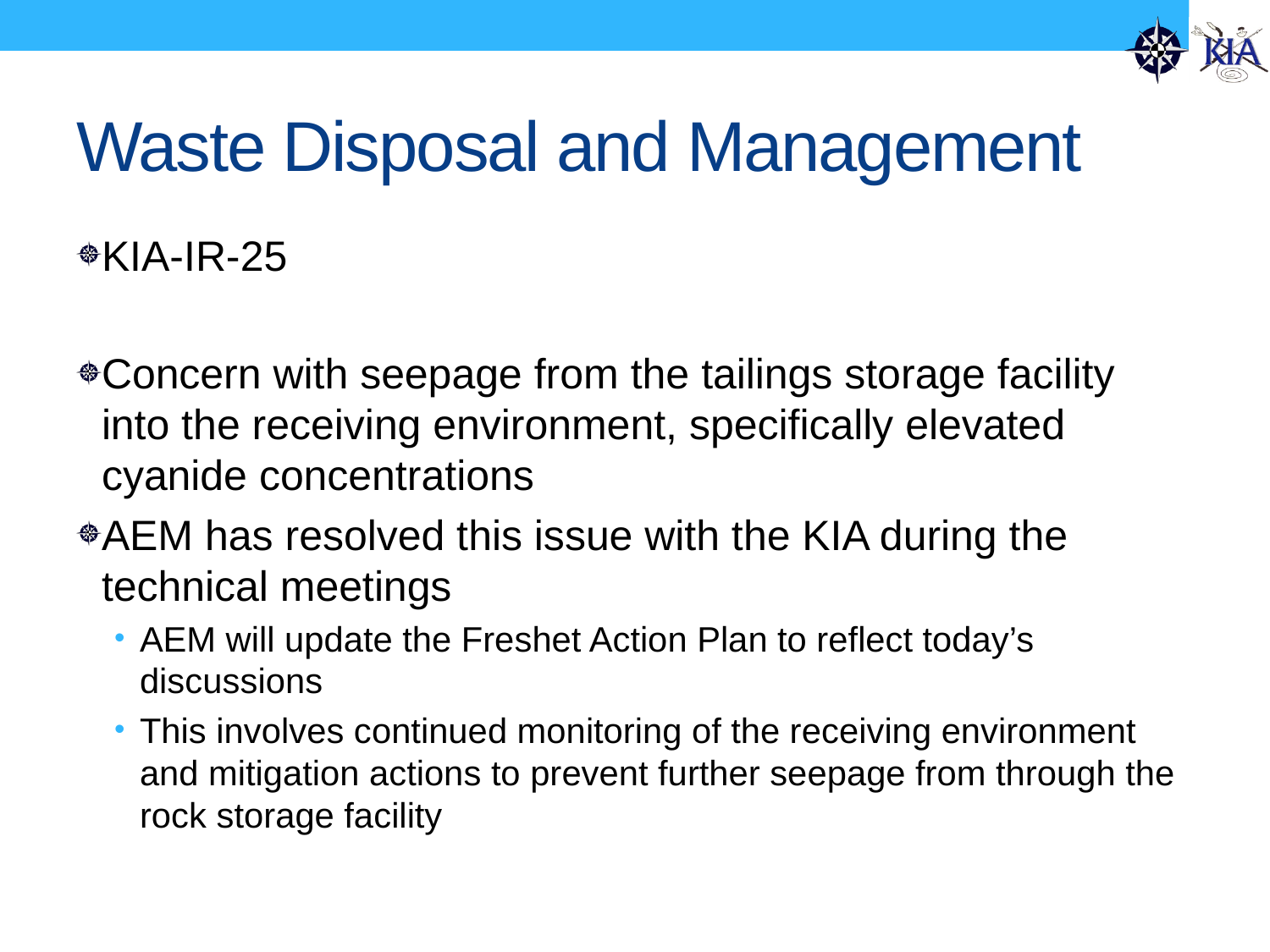

# Waste Disposal and Management
KIA-IR-25

Concern with seepage from the tailings storage facility into the receiving environment, specifically elevated cyanide concentrations
AEM has resolved this issue with the KIA during the technical meetings
AEM will update the Freshet Action Plan to reflect today’s discussions
This involves continued monitoring of the receiving environment and mitigation actions to prevent further seepage from through the rock storage facility